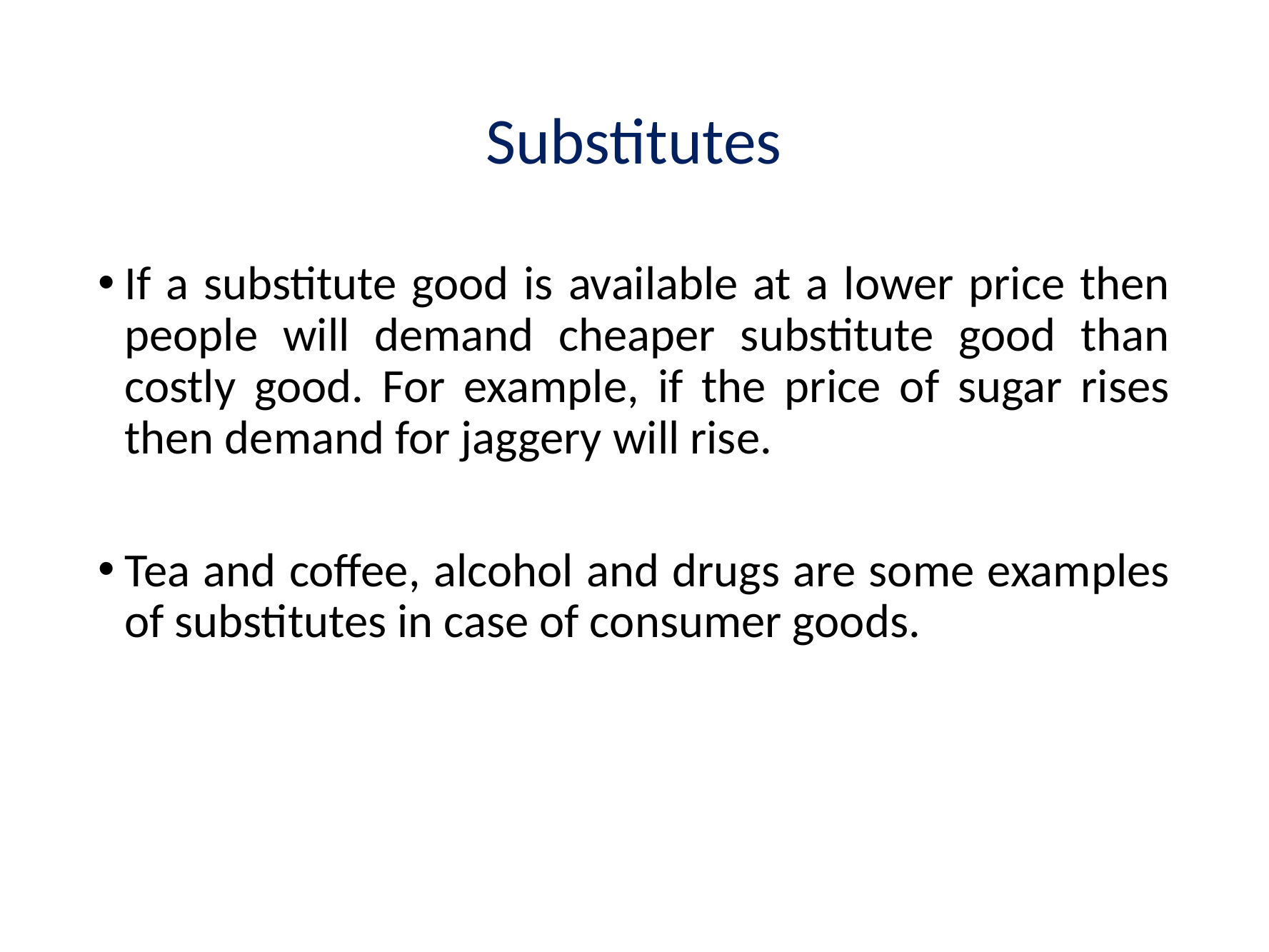

# Substitutes
If a substitute good is available at a lower price then people will demand cheaper substitute good than costly good. For example, if the price of sugar rises then demand for jaggery will rise.

Tea and coffee, alcohol and drugs are some examples of substitutes in case of consumer goods.